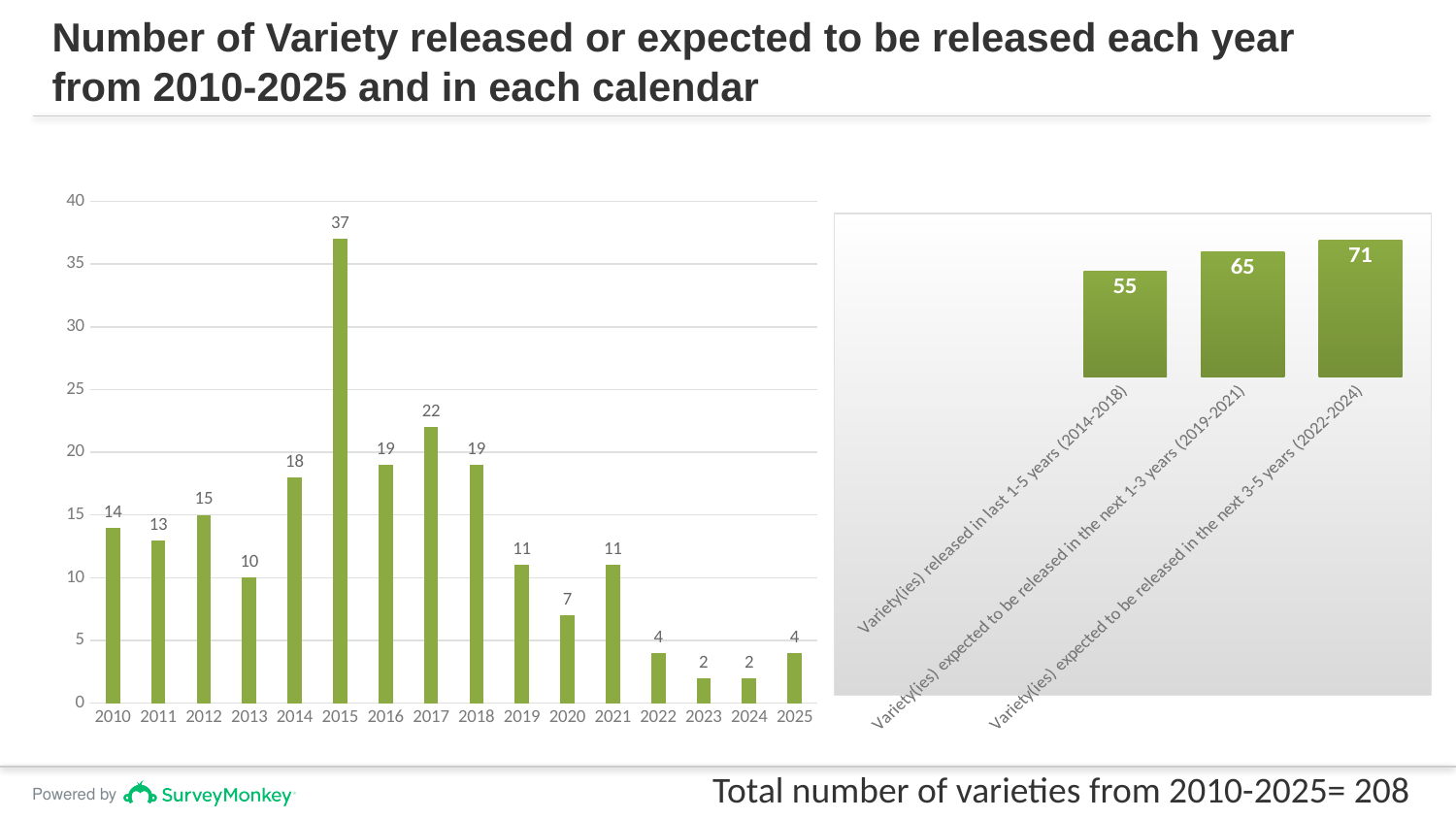

# Number of Variety released or expected to be released each year from 2010-2025 and in each calendar

### Chart

| Category | Variety released or expected |
|---|---|
| 2010 | 14.0 |
| 2011 | 13.0 |
| 2012 | 15.0 |
| 2013 | 10.0 |
| 2014 | 18.0 |
| 2015 | 37.0 |
| 2016 | 19.0 |
| 2017 | 22.0 |
| 2018 | 19.0 |
| 2019 | 11.0 |
| 2020 | 7.0 |
| 2021 | 11.0 |
| 2022 | 4.0 |
| 2023 | 2.0 |
| 2024 | 2.0 |
| 2025 | 4.0 |

### Chart

| Category |  |
|---|---|
| Variety(ies) released in last 1-5 years (2014-2018) | 55.0 |
| Variety(ies) expected to be released in the next 1-3 years (2019-2021) | 65.0 |
| Variety(ies) expected to be released in the next 3-5 years (2022-2024) | 71.0 |
Total number of varieties from 2010-2025= 208